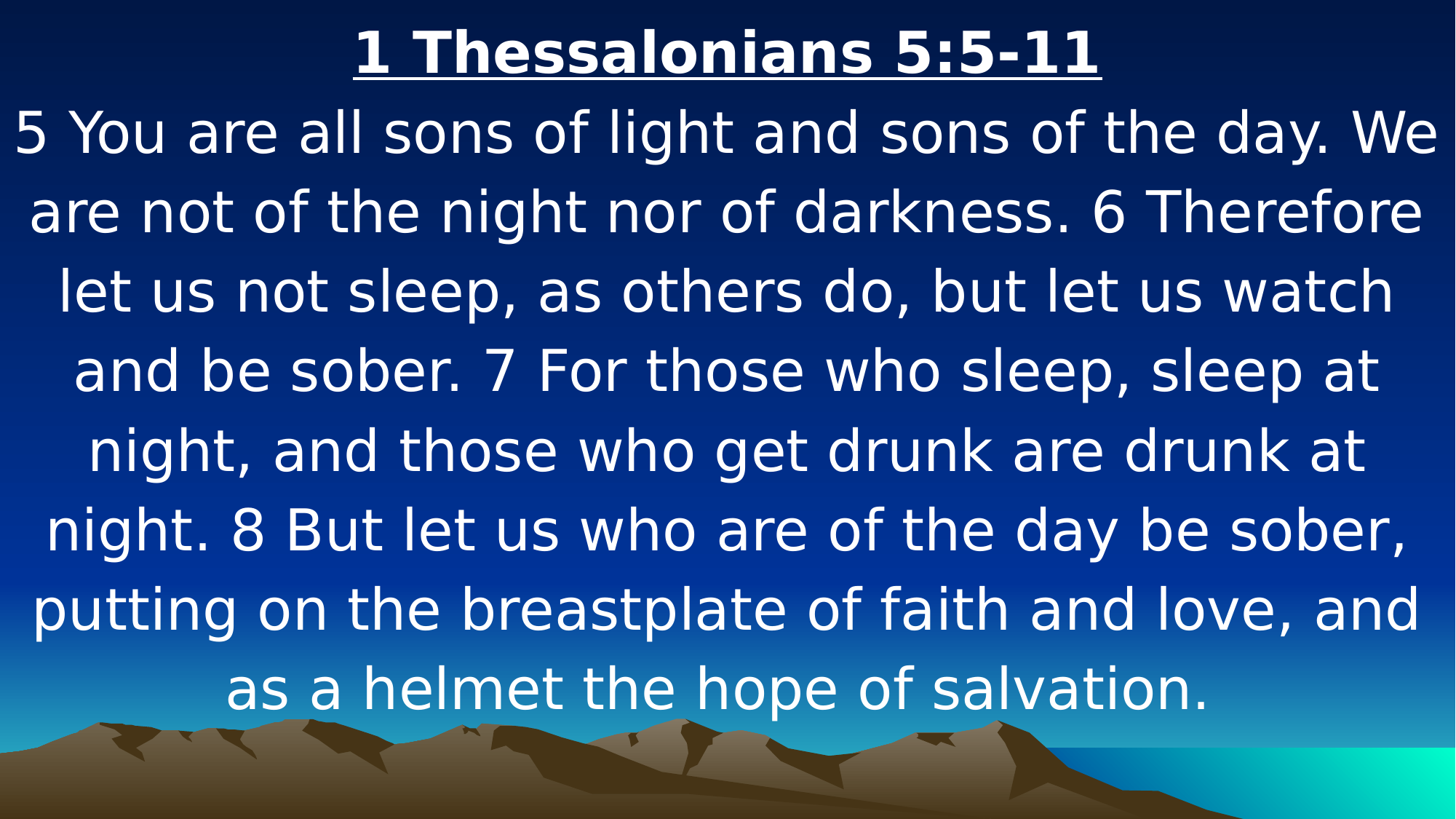

1 Thessalonians 5:5-11
5 You are all sons of light and sons of the day. We are not of the night nor of darkness. 6 Therefore let us not sleep, as others do, but let us watch and be sober. 7 For those who sleep, sleep at night, and those who get drunk are drunk at night. 8 But let us who are of the day be sober, putting on the breastplate of faith and love, and as a helmet the hope of salvation.